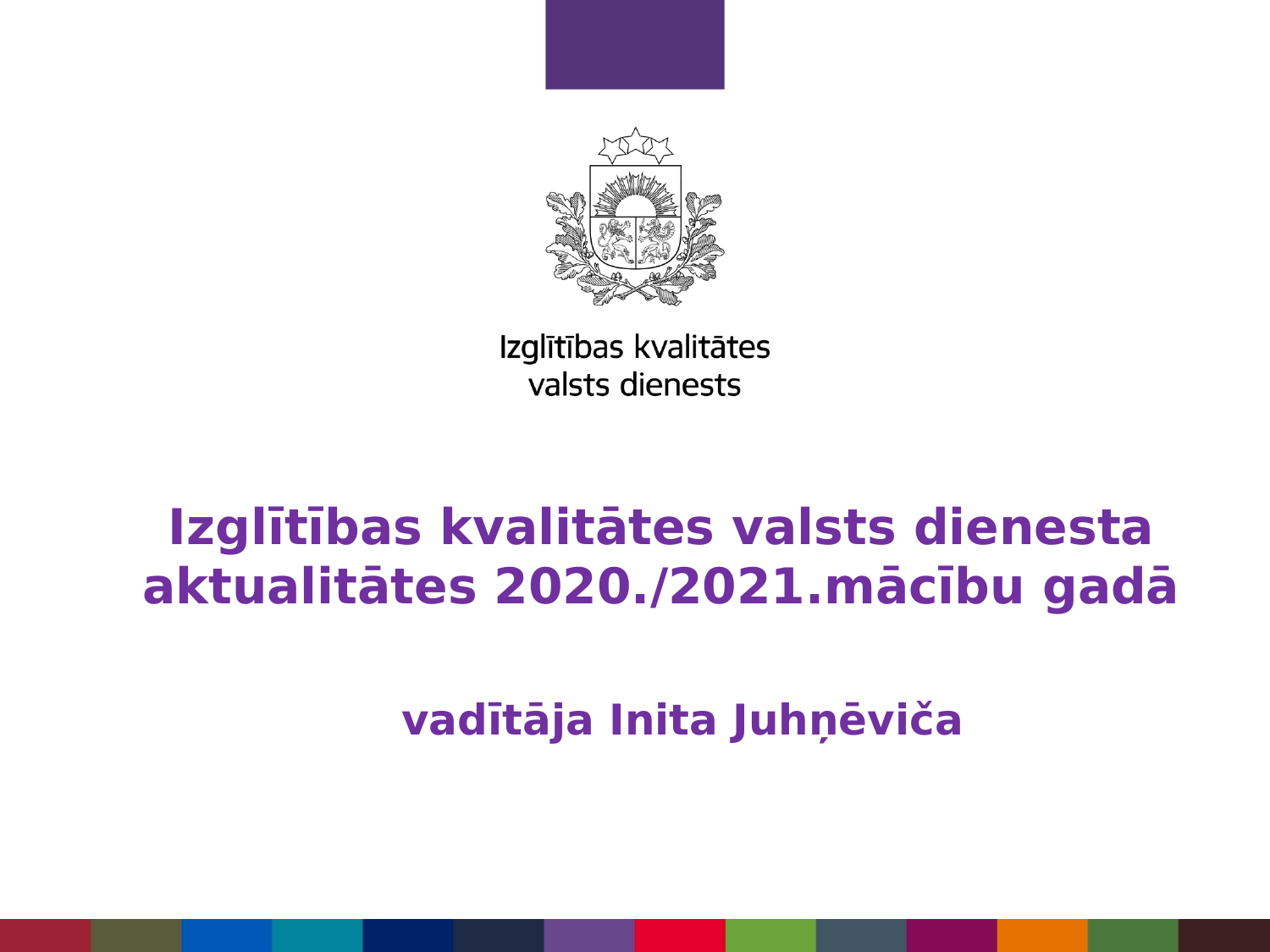

# Izglītības kvalitātes valsts dienesta aktualitātes 2020./2021.mācību gadā
vadītāja Inita Juhņēviča